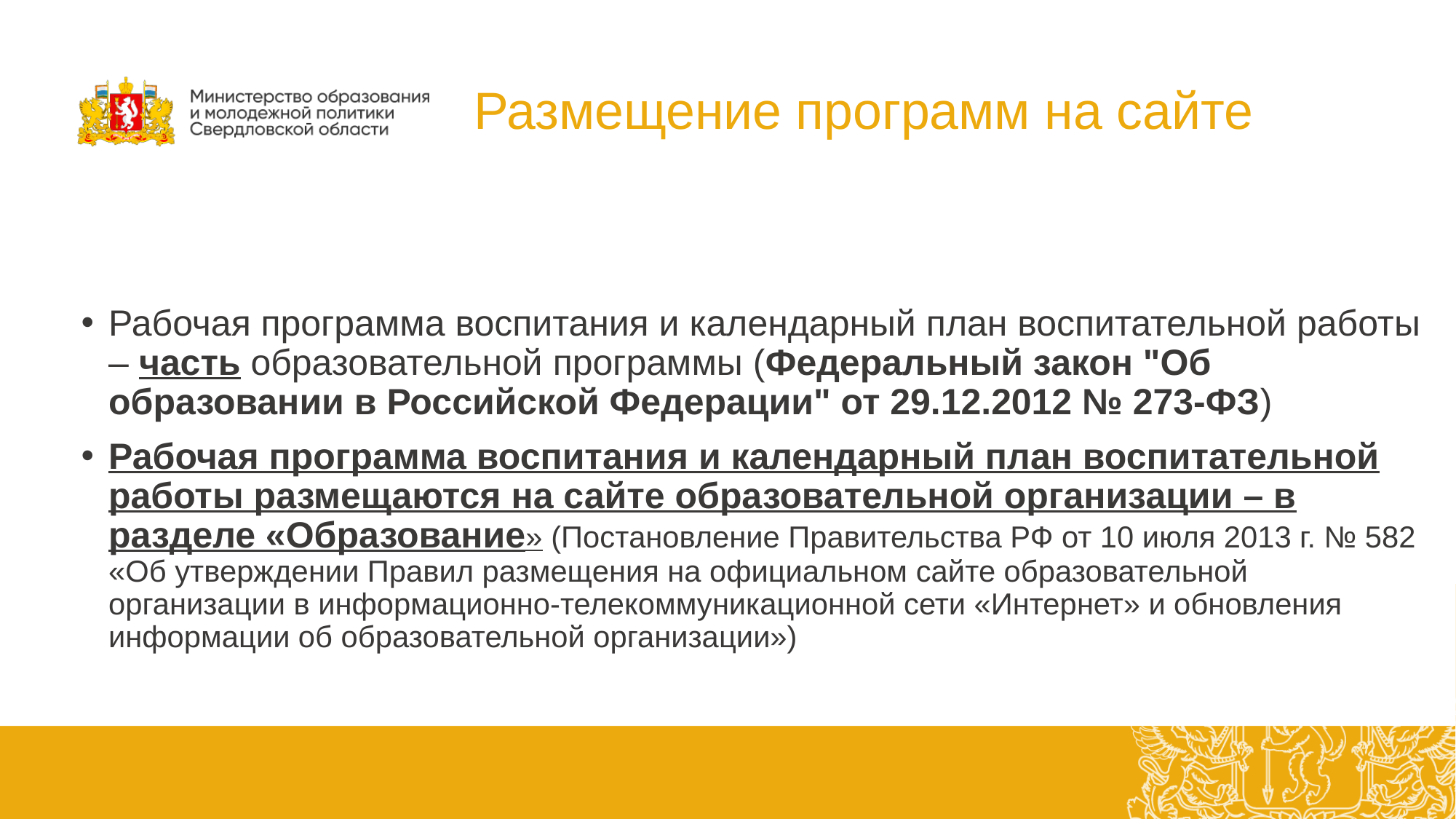

# Размещение программ на сайте
Рабочая программа воспитания и календарный план воспитательной работы – часть образовательной программы (Федеральный закон "Об образовании в Российской Федерации" от 29.12.2012 № 273-ФЗ)
Рабочая программа воспитания и календарный план воспитательной работы размещаются на сайте образовательной организации – в разделе «Образование» (Постановление Правительства РФ от 10 июля 2013 г. № 582
«Об утверждении Правил размещения на официальном сайте образовательной организации в информационно-телекоммуникационной сети «Интернет» и обновления информации об образовательной организации»)